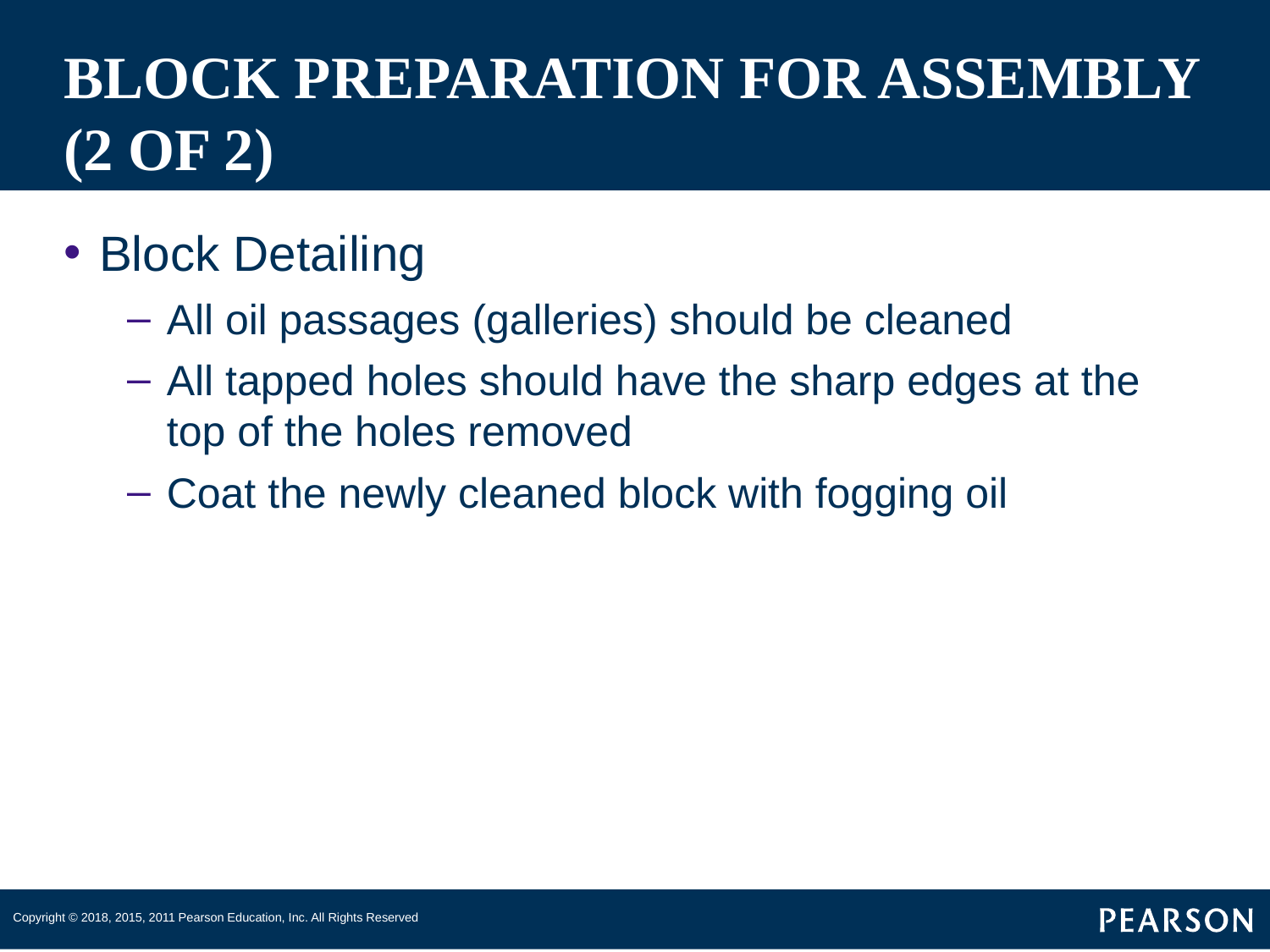

# BLOCK PREPARATION FOR ASSEMBLY (2 OF 2)
Block Detailing
All oil passages (galleries) should be cleaned
All tapped holes should have the sharp edges at the top of the holes removed
Coat the newly cleaned block with fogging oil